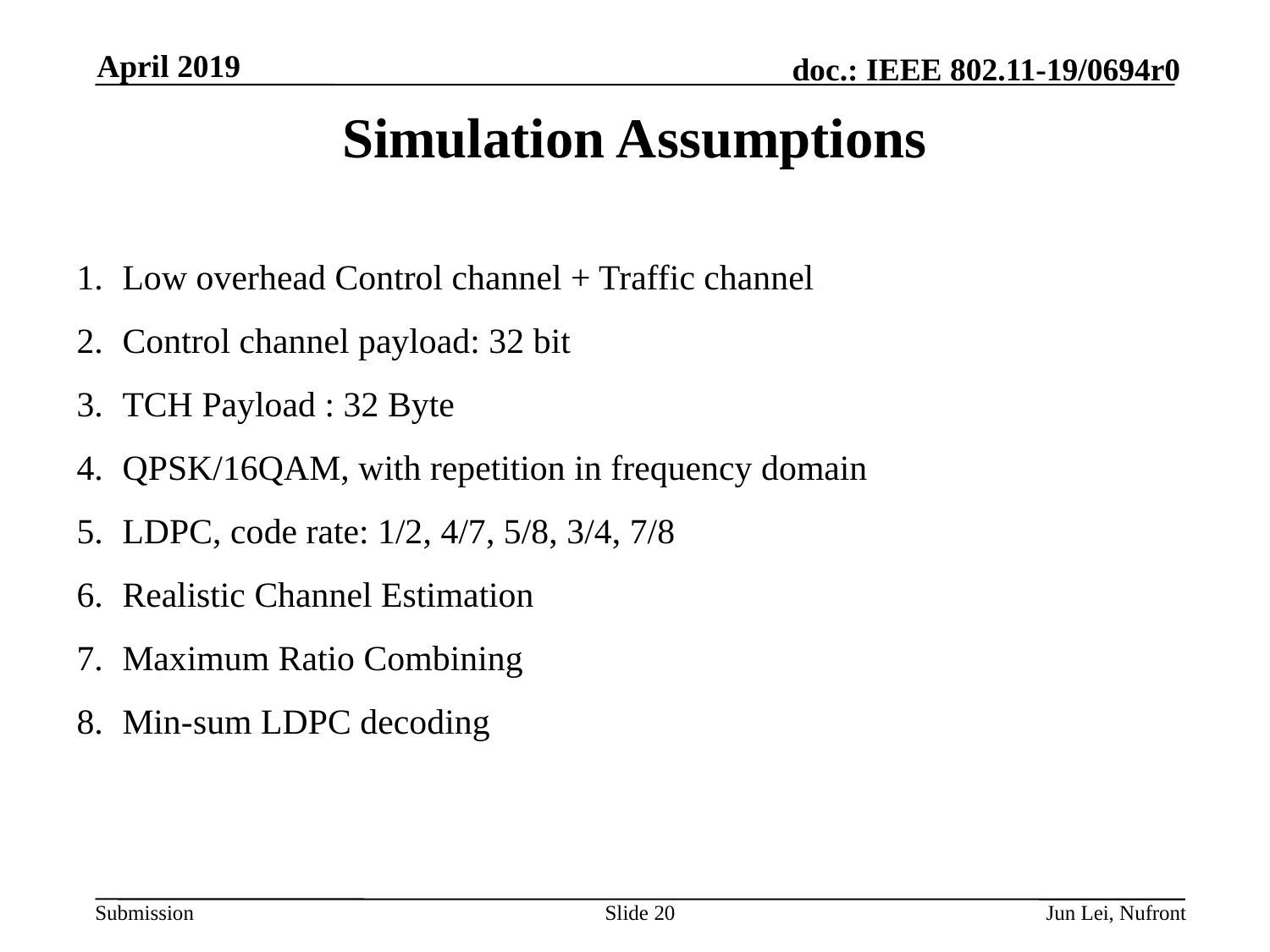

April 2019
# Simulation Assumptions

Low overhead Control channel + Traffic channel
Control channel payload: 32 bit
TCH Payload : 32 Byte
QPSK/16QAM, with repetition in frequency domain
LDPC, code rate: 1/2, 4/7, 5/8, 3/4, 7/8
Realistic Channel Estimation
Maximum Ratio Combining
Min-sum LDPC decoding

Slide 20
Jun Lei, Nufront